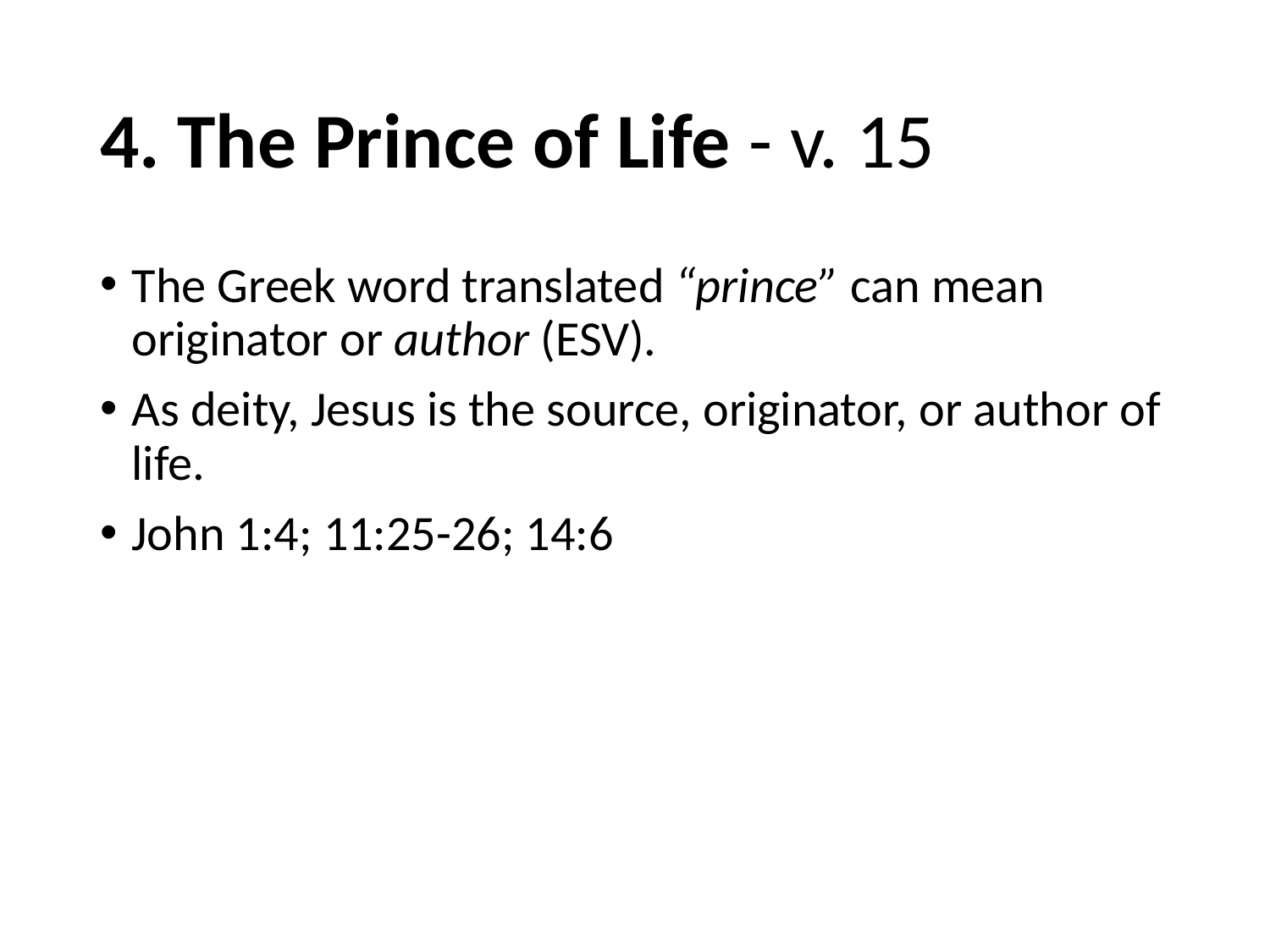

# 4. The Prince of Life - v. 15
The Greek word translated “prince” can mean originator or author (ESV).
As deity, Jesus is the source, originator, or author of life.
John 1:4; 11:25-26; 14:6